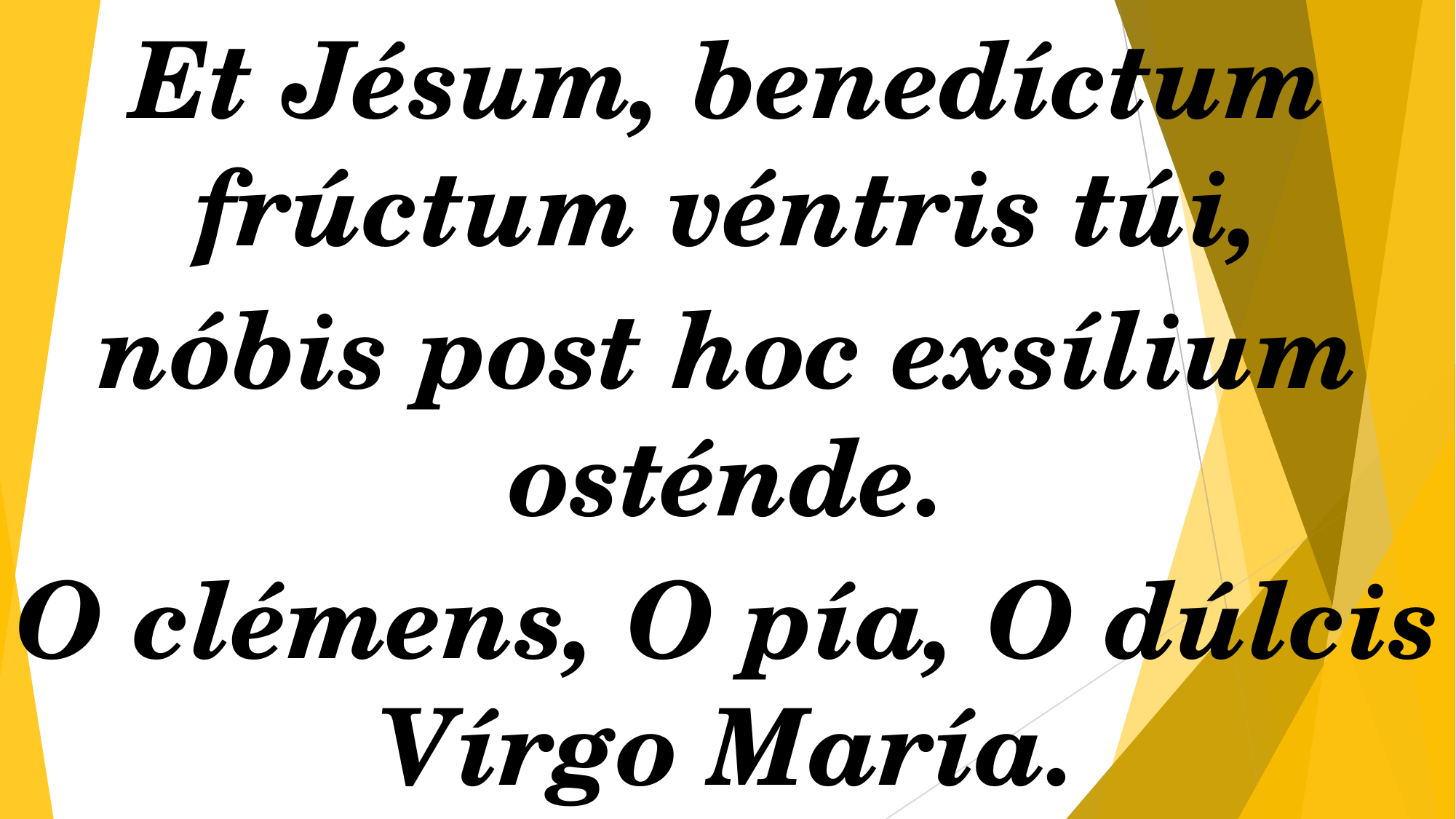

Et Jésum, benedíctum frúctum véntris túi,
nóbis post hoc exsílium osténde.
O clémens, O pía, O dúlcis Vírgo María.